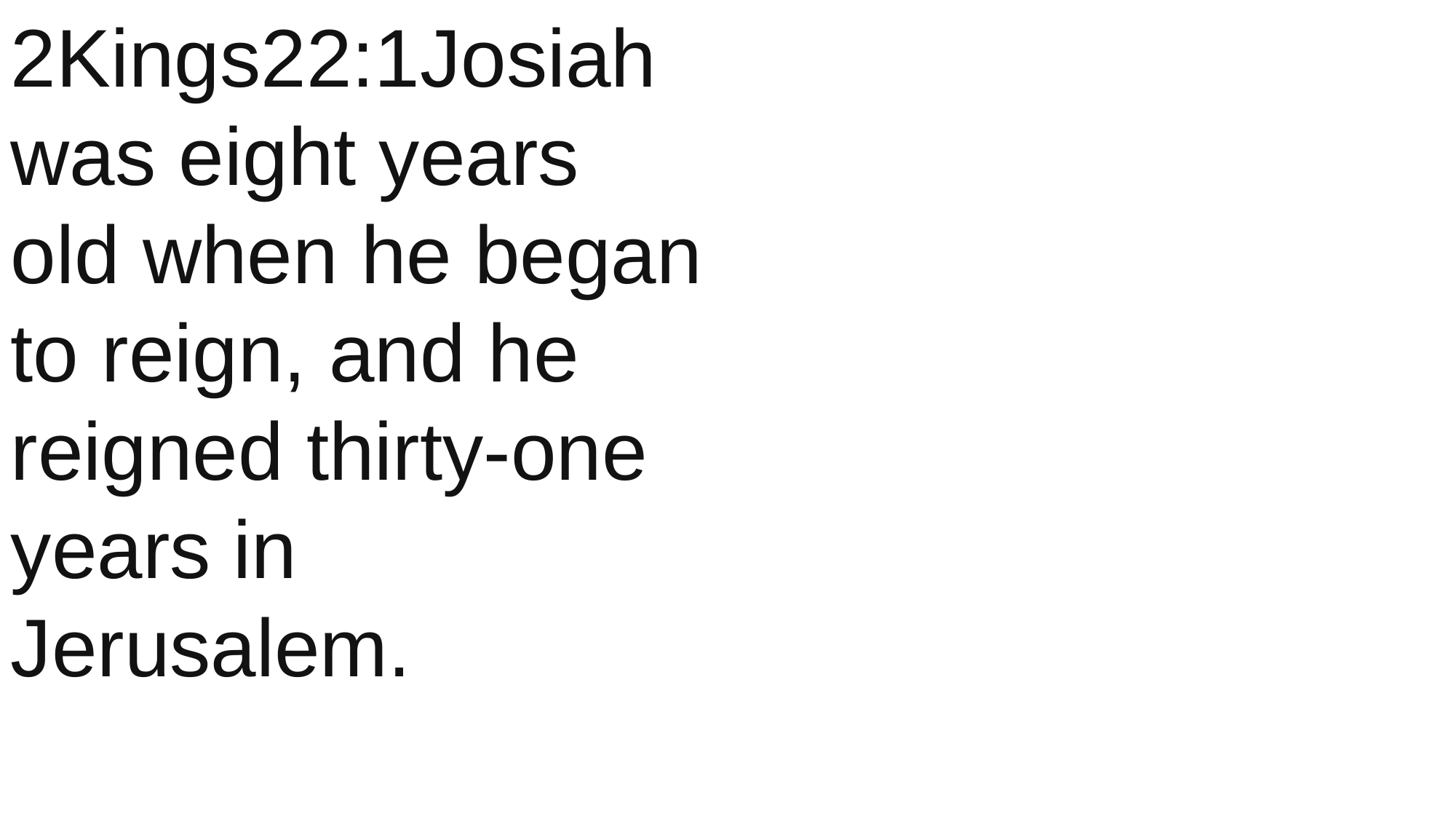

2Kings22:1Josiah was eight years old when he began to reign, and he reigned thirty-one years in Jerusalem.
 John